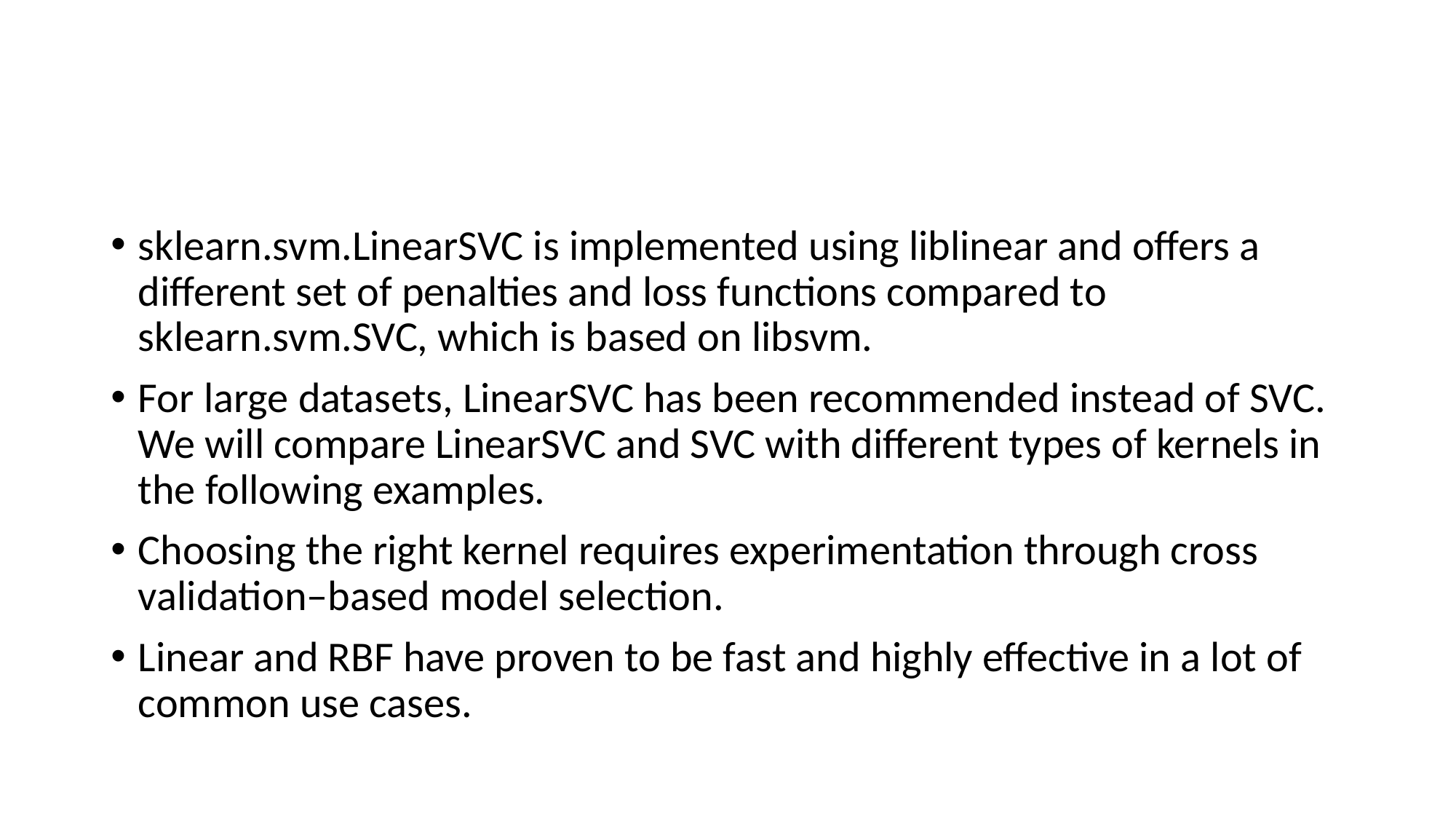

#
sklearn.svm.LinearSVC is implemented using liblinear and offers a different set of penalties and loss functions compared to sklearn.svm.SVC, which is based on libsvm.
For large datasets, LinearSVC has been recommended instead of SVC. We will compare LinearSVC and SVC with different types of kernels in the following examples.
Choosing the right kernel requires experimentation through cross validation–based model selection.
Linear and RBF have proven to be fast and highly effective in a lot of common use cases.